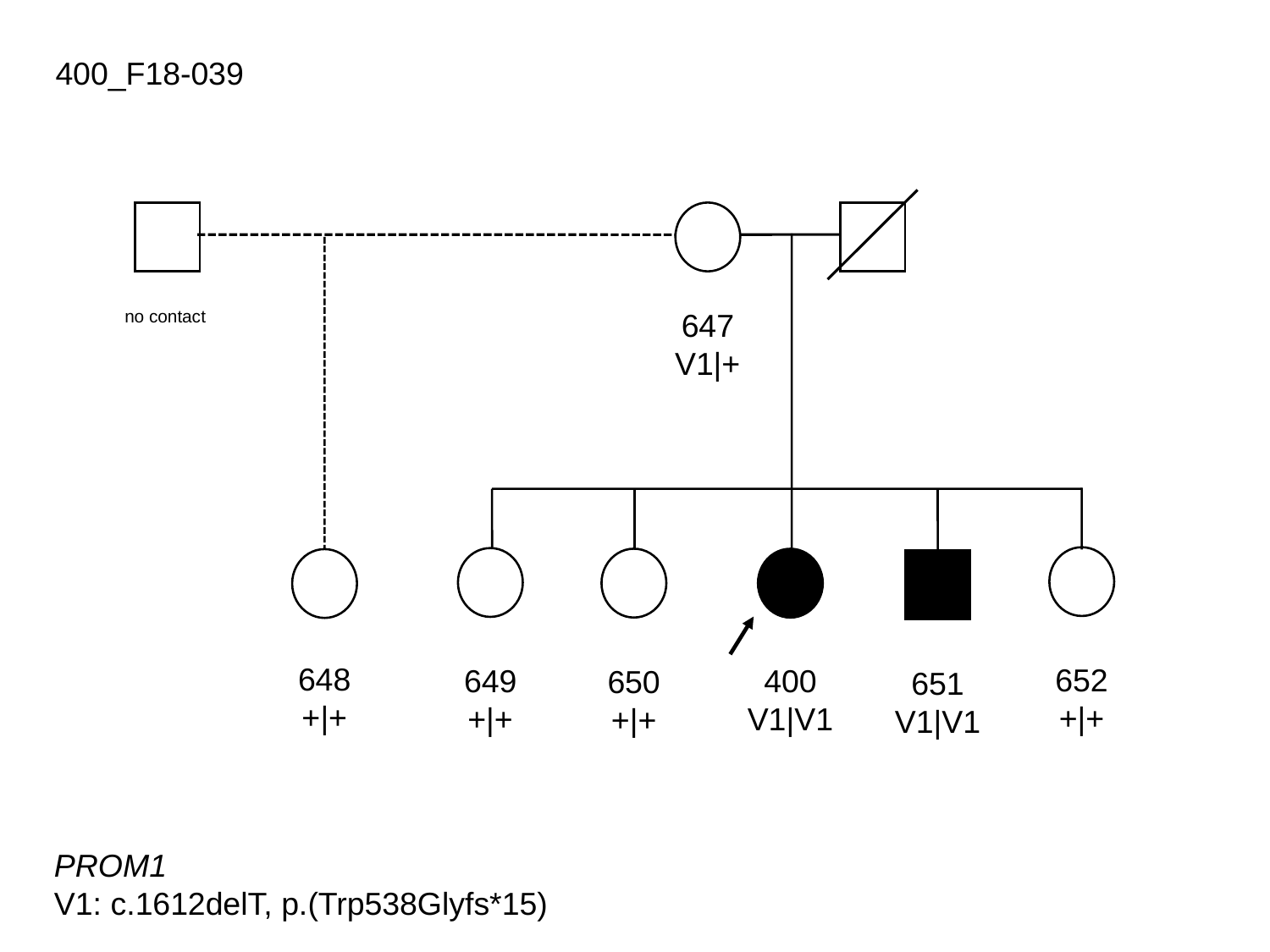

400_F18-039

no contact
647
V1|+

648
+|+
652
+|+
649
+|+
400
V1|V1
650
+|+
651
V1|V1

PROM1
V1: c.1612delT, p.(Trp538Glyfs*15)